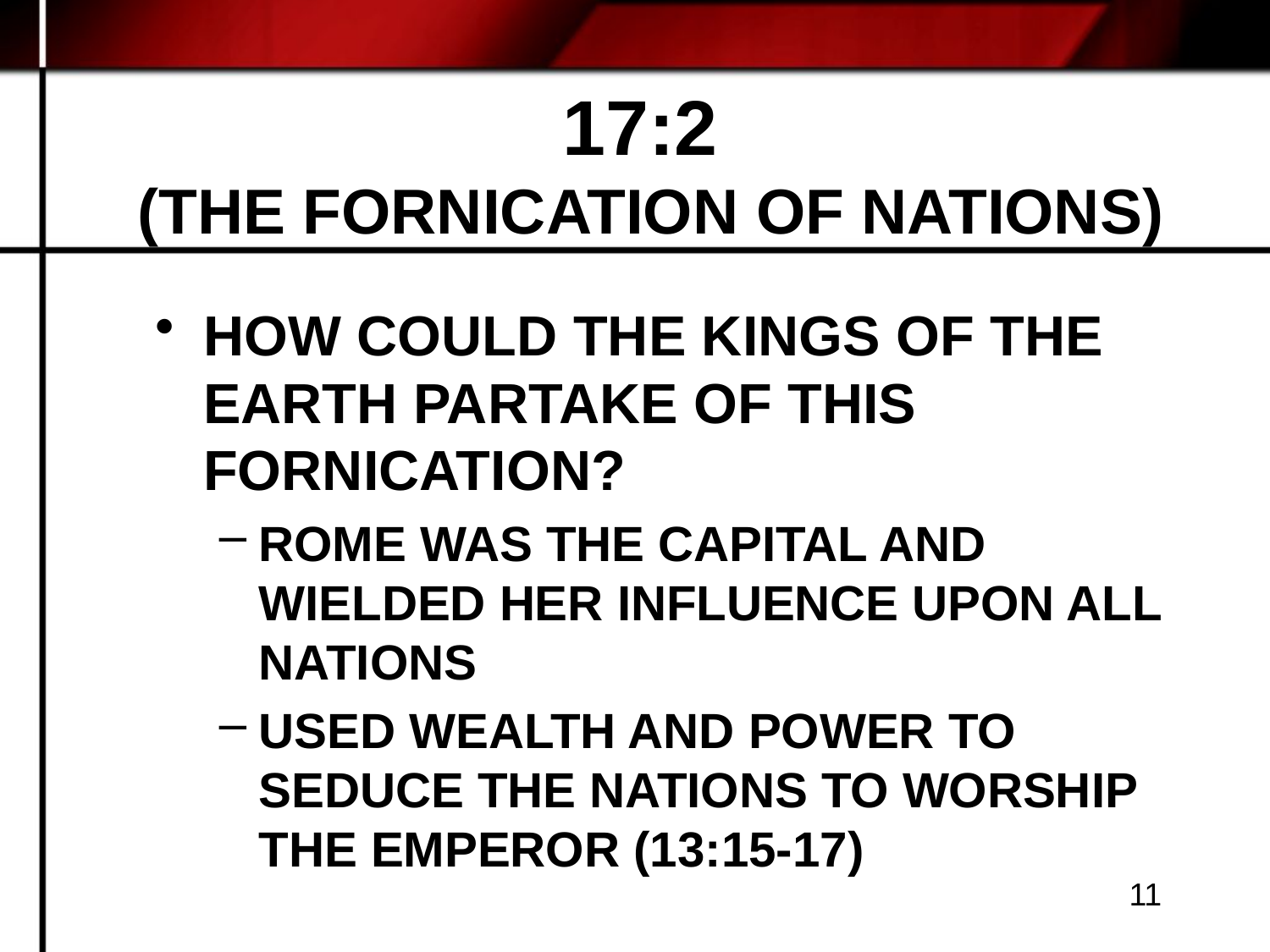

# 17:2 (THE FORNICATION OF NATIONS)
HOW COULD THE KINGS OF THE EARTH PARTAKE OF THIS FORNICATION?
ROME WAS THE CAPITAL AND WIELDED HER INFLUENCE UPON ALL NATIONS
USED WEALTH AND POWER TO SEDUCE THE NATIONS TO WORSHIP THE EMPEROR (13:15-17)
11